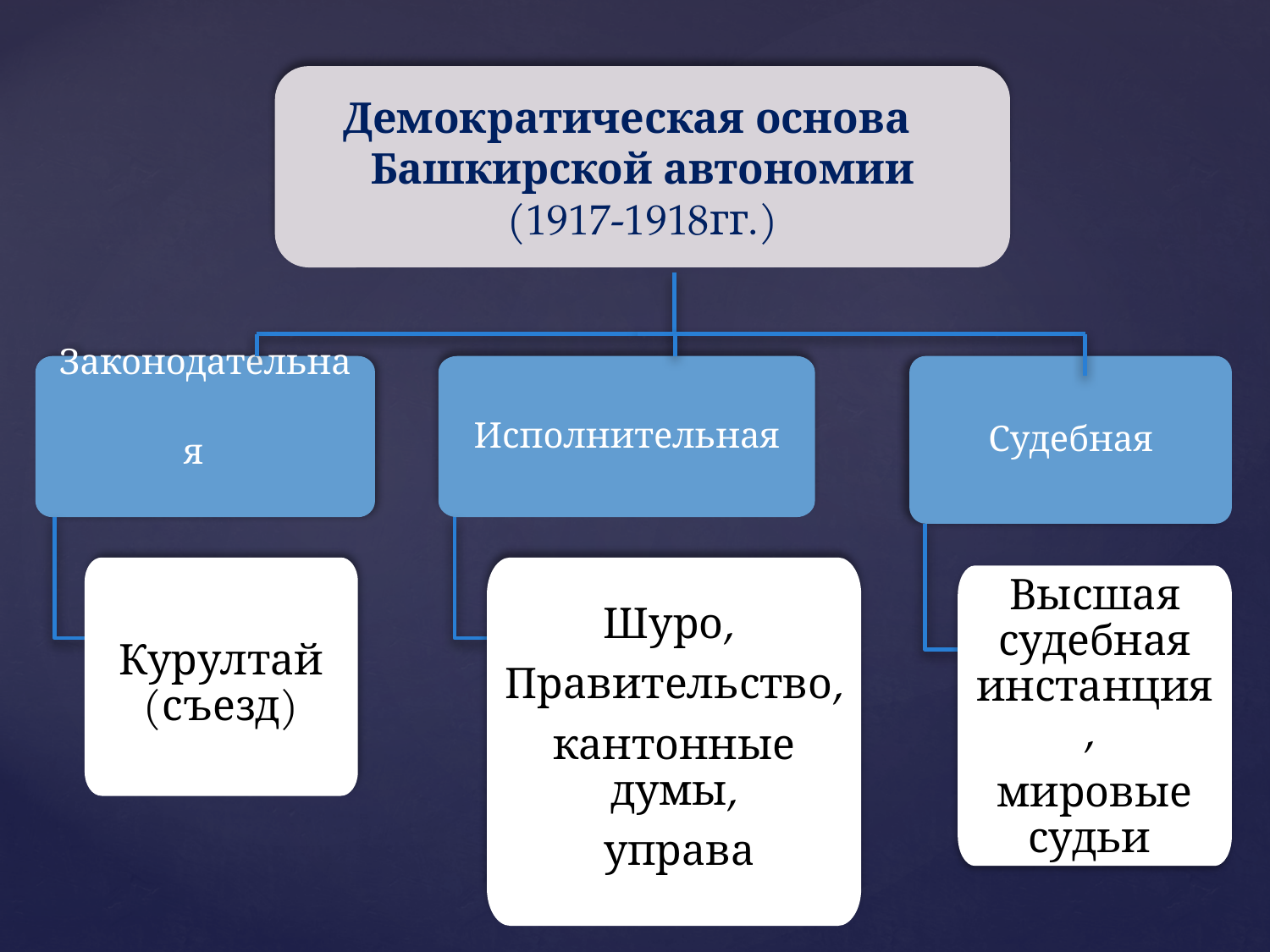

Демократическая основа
 Башкирской автономии
(1917-1918гг.)

Законодательная

Исполнительная

Курултай (съезд)

Шуро,
Правительство,
кантонные думы,
 управа

Судебная

Высшая судебная инстанция,
мировые судьи